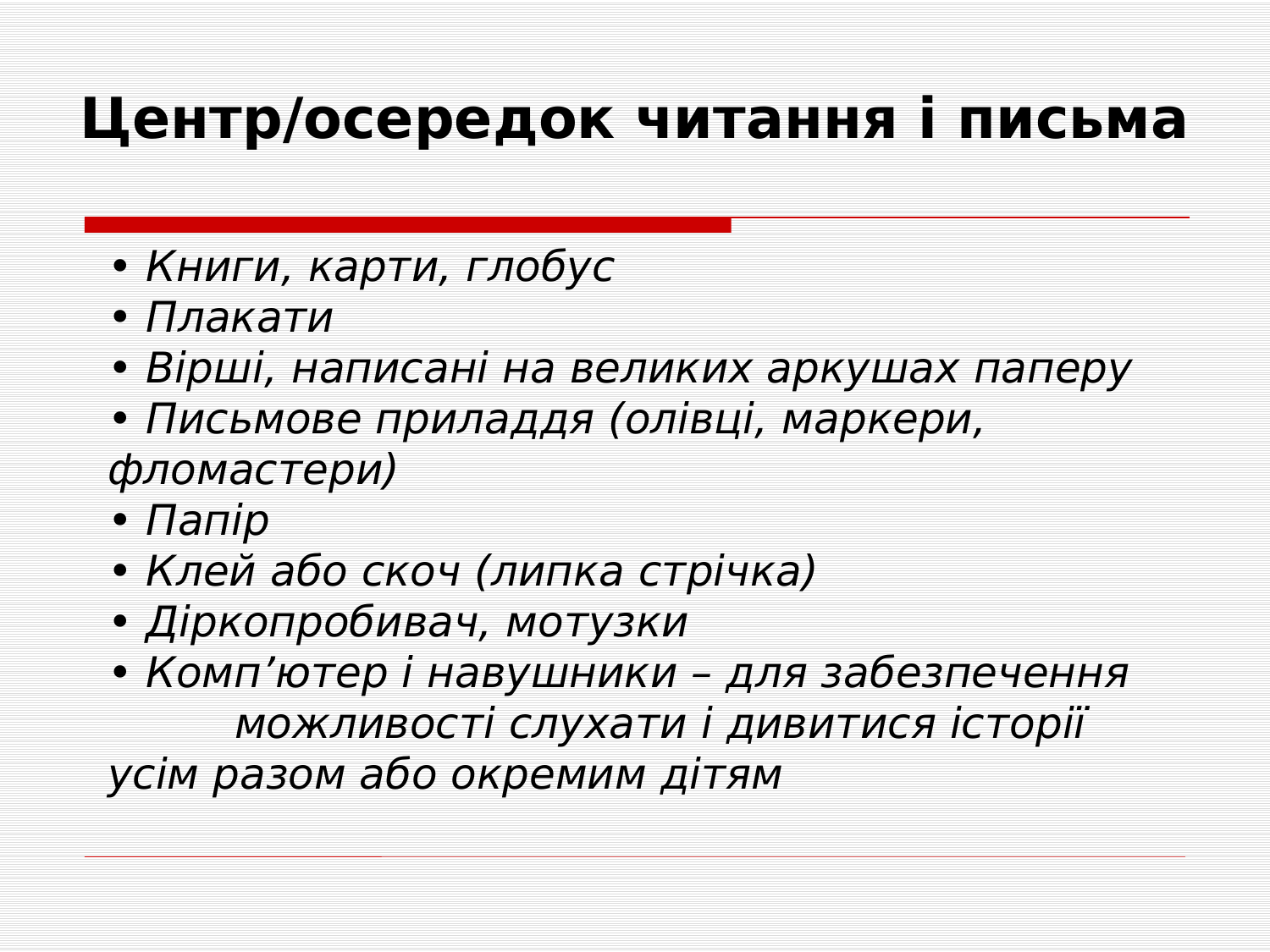

Центр/осередок читання і письма
• Книги, карти, глобус
• Плакати
• Вірші, написані на великих аркушах паперу
• Письмове приладдя (олівці, маркери, 	фломастери)
• Папір
• Клей або скоч (липка стрічка)
• Діркопробивач, мотузки
• Комп’ютер і навушники – для забезпечення
	можливості слухати і дивитися історії 	усім разом або окремим дітям